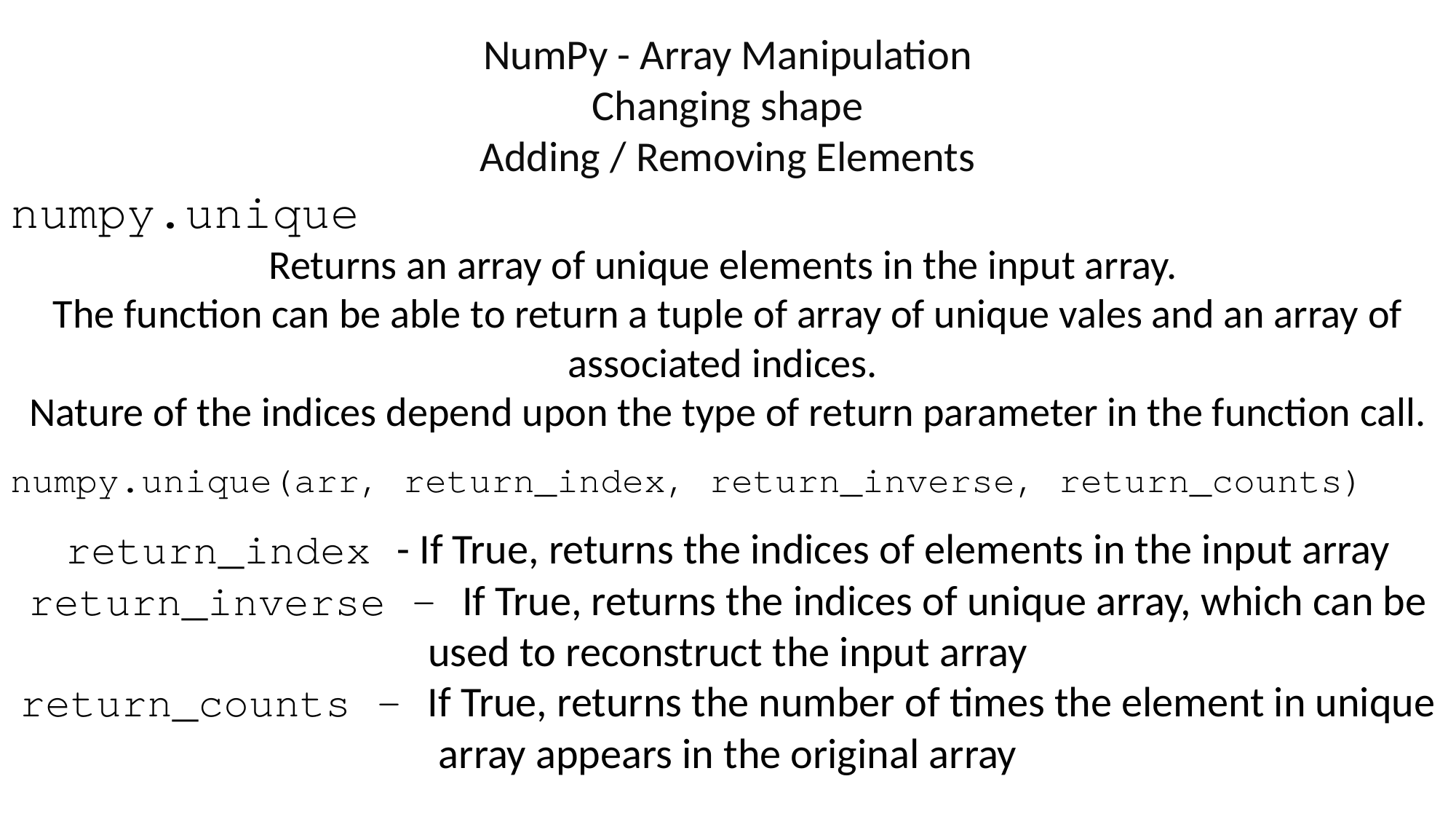

NumPy - Array Manipulation
Changing shape
Adding / Removing Elements
numpy.unique
Returns an array of unique elements in the input array.
The function can be able to return a tuple of array of unique vales and an array of associated indices.
Nature of the indices depend upon the type of return parameter in the function call.

numpy.unique(arr, return_index, return_inverse, return_counts)

return_index - If True, returns the indices of elements in the input array
return_inverse - If True, returns the indices of unique array, which can be used to reconstruct the input array
return_counts - If True, returns the number of times the element in unique array appears in the original array